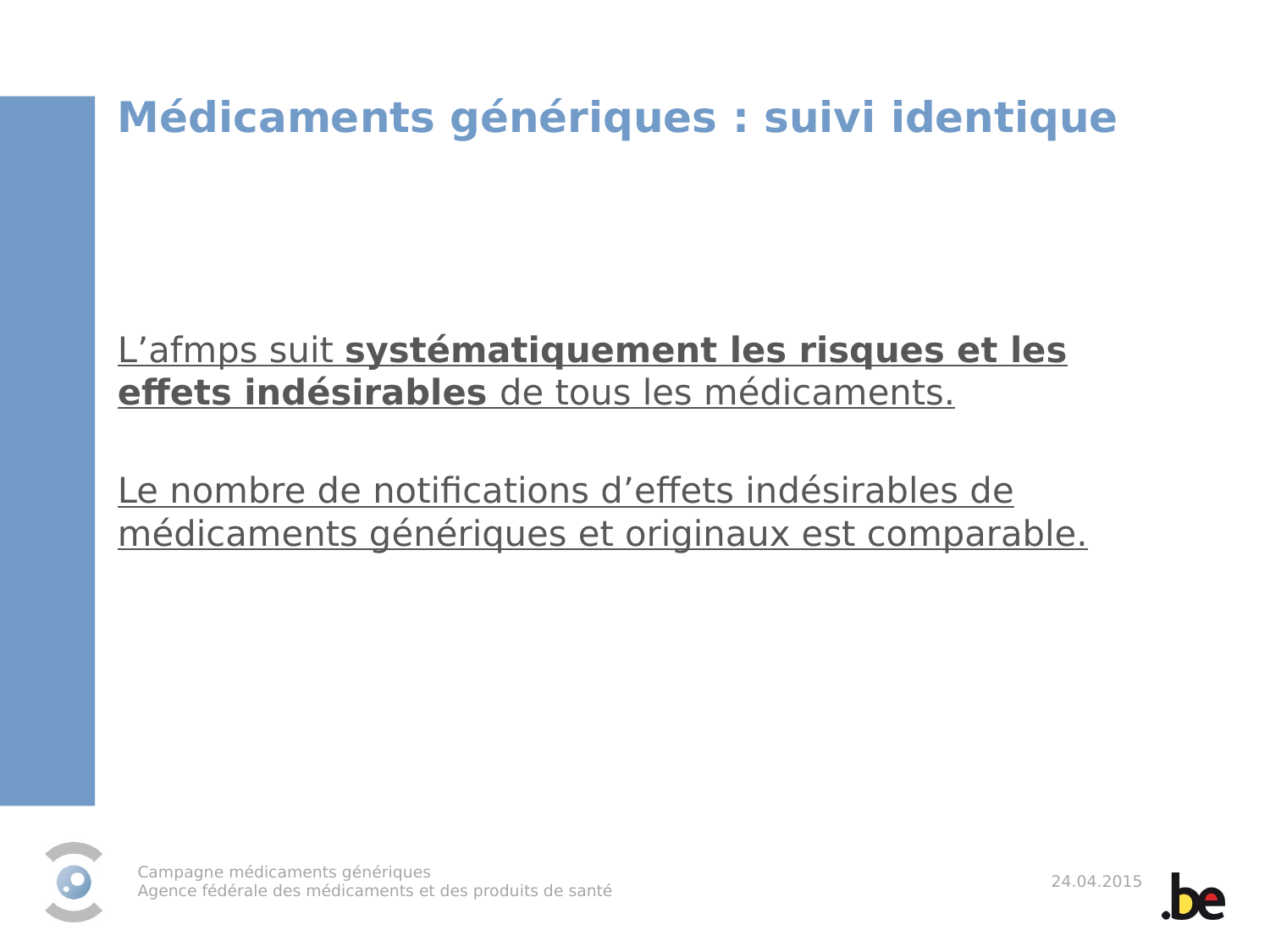

Médicaments génériques : suivi identique

L’afmps suit systématiquement les risques et les effets indésirables de tous les médicaments.

Le nombre de notifications d’effets indésirables de médicaments génériques et originaux est comparable.